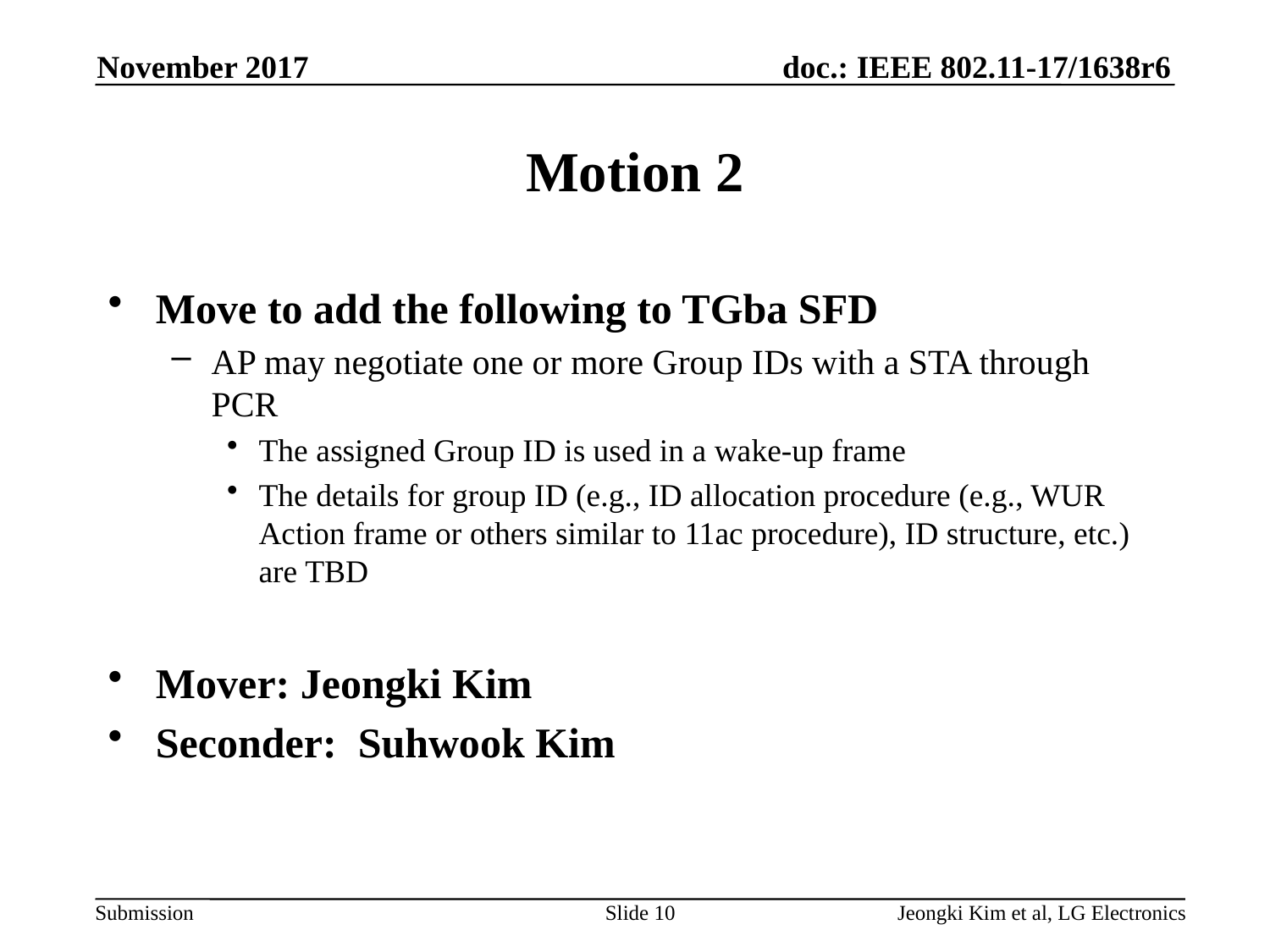

November 2017
# Motion 2
Move to add the following to TGba SFD
AP may negotiate one or more Group IDs with a STA through PCR
The assigned Group ID is used in a wake-up frame
The details for group ID (e.g., ID allocation procedure (e.g., WUR Action frame or others similar to 11ac procedure), ID structure, etc.) are TBD

Mover: Jeongki Kim
Seconder:  Suhwook Kim

Slide 10
Jeongki Kim et al, LG Electronics